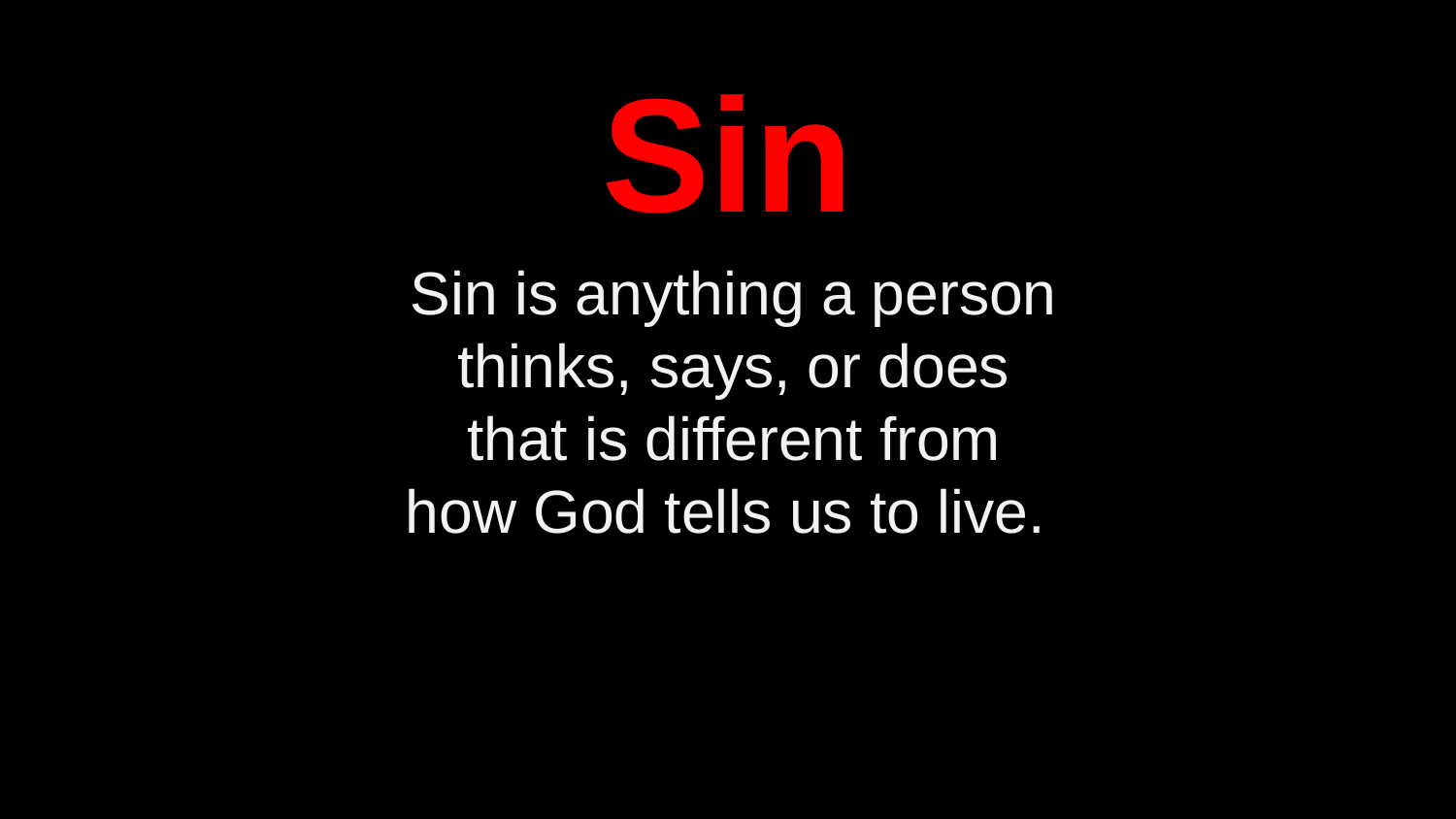

Sin
Sin is anything a person
thinks, says, or does
that is different from
how God tells us to live.